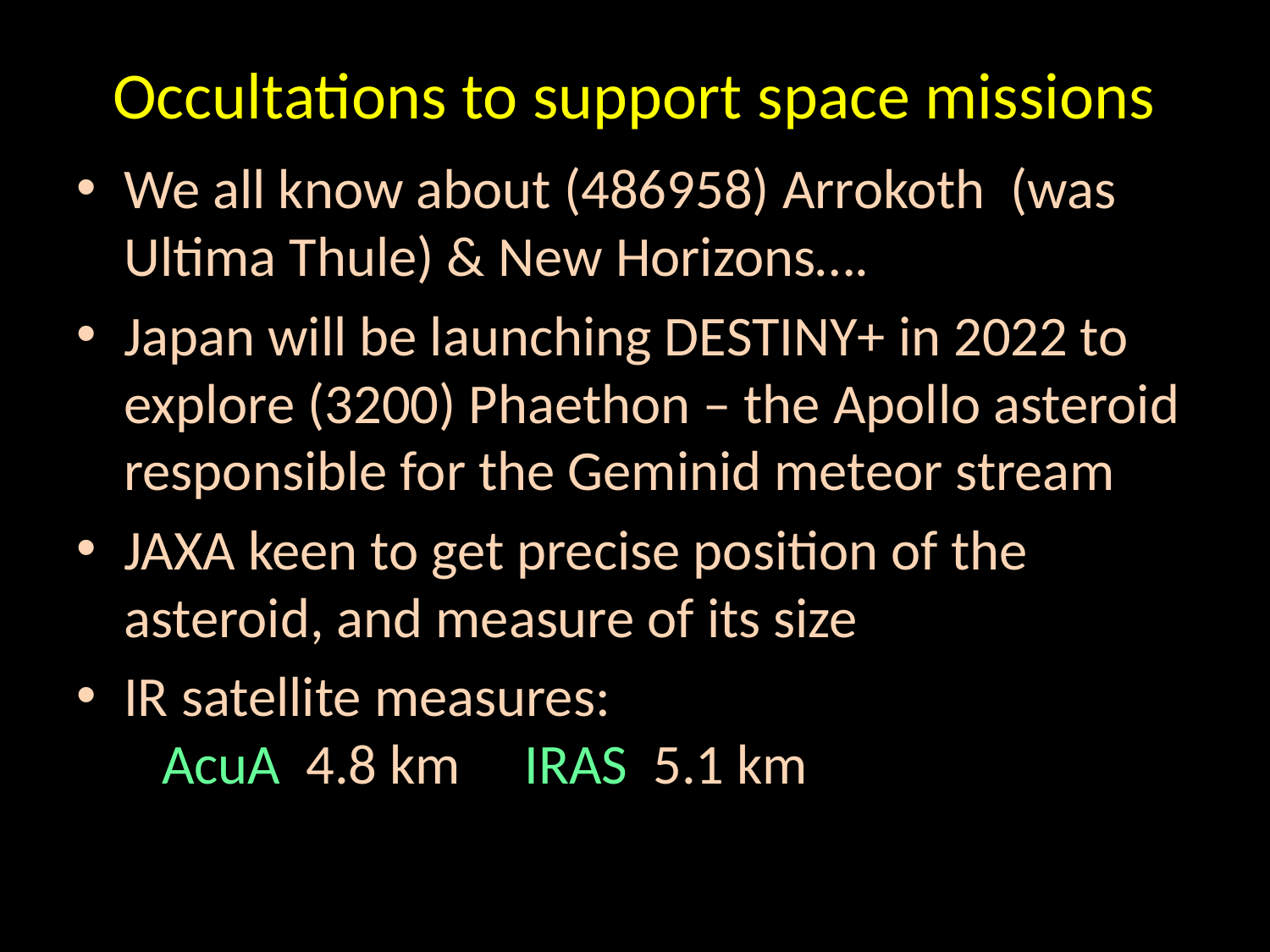

# Occultations to support space missions
We all know about (486958) Arrokoth  (was Ultima Thule) & New Horizons….
Japan will be launching DESTINY+ in 2022 to explore (3200) Phaethon – the Apollo asteroid responsible for the Geminid meteor stream
JAXA keen to get precise position of the asteroid, and measure of its size
IR satellite measures:
   AcuA  4.8 km     IRAS  5.1 km